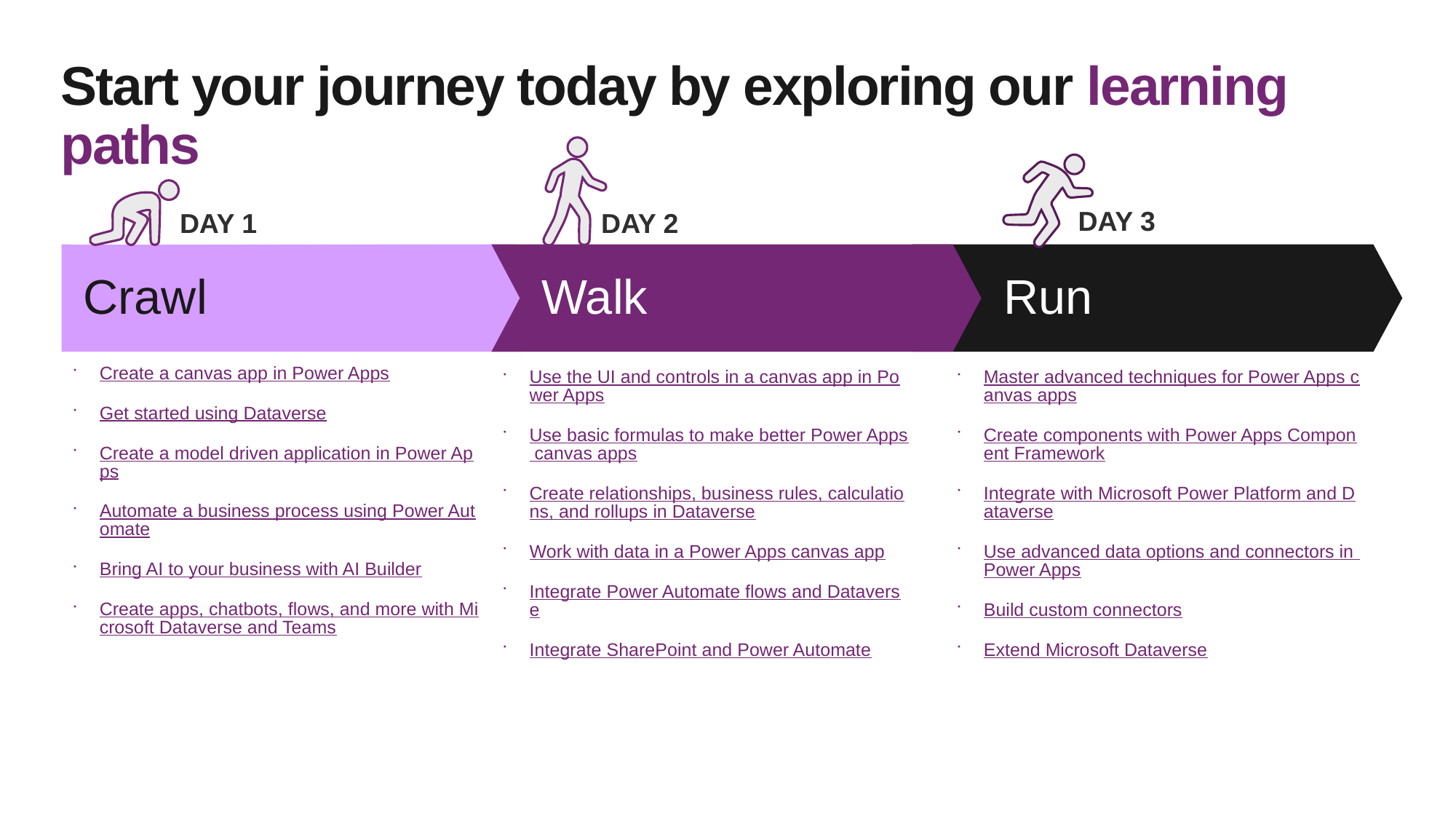

Start your journey today by exploring our learning paths

DAY 2

    DAY 3

DAY 1
Crawl
Walk
   Run
Create a canvas app in Power Apps
Get started using Dataverse
Create a model driven application in Power Apps
Automate a business process using Power Automate
Bring AI to your business with AI Builder
Create apps, chatbots, flows, and more with Microsoft Dataverse and Teams

Use the UI and controls in a canvas app in Power Apps
Use basic formulas to make better Power Apps canvas apps
Create relationships, business rules, calculations, and rollups in Dataverse
Work with data in a Power Apps canvas app
Integrate Power Automate flows and Dataverse
Integrate SharePoint and Power Automate
Master advanced techniques for Power Apps canvas apps
Create components with Power Apps Component Framework
Integrate with Microsoft Power Platform and Dataverse
Use advanced data options and connectors in Power Apps
Build custom connectors
Extend Microsoft Dataverse